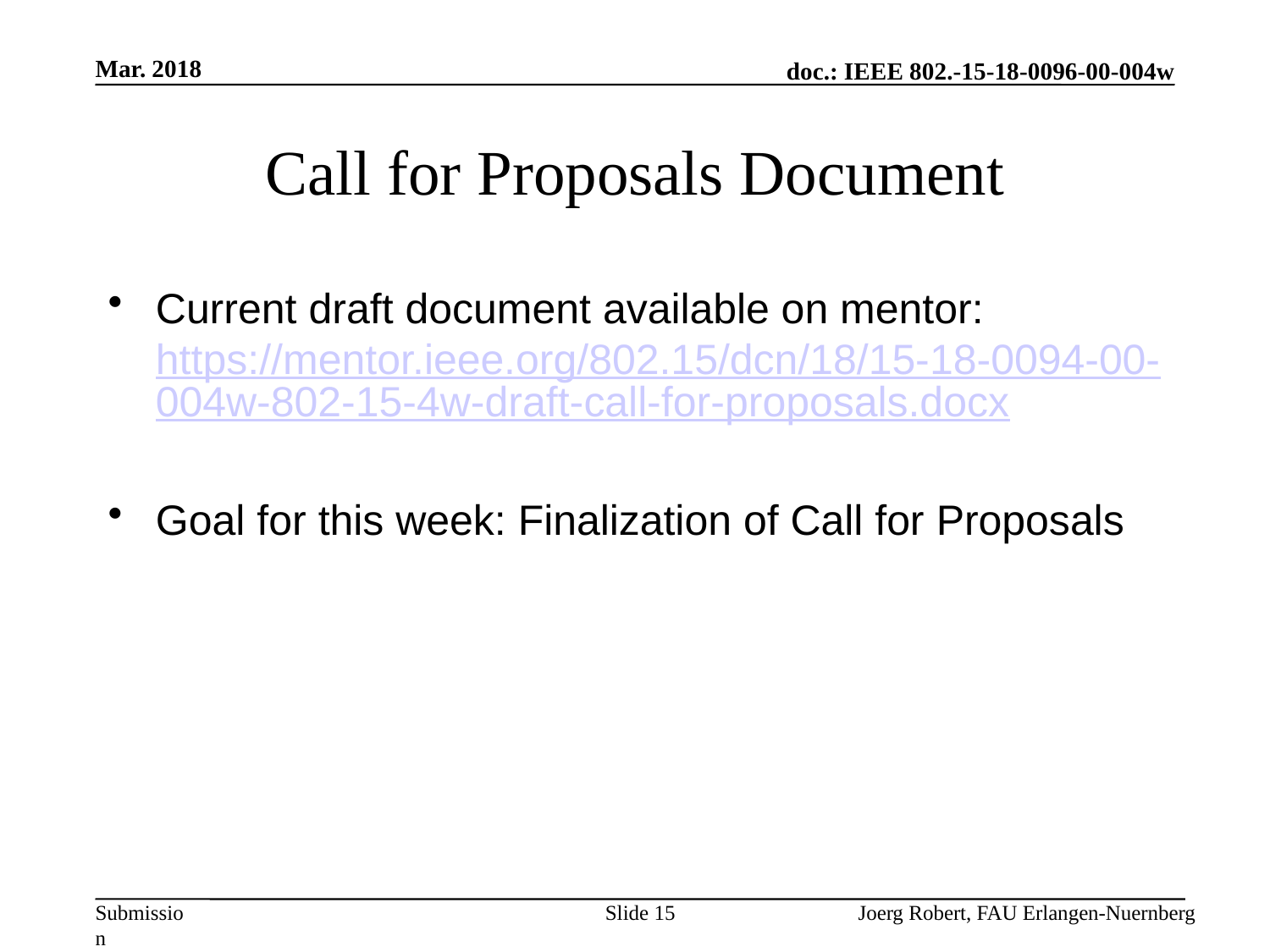

Mar. 2018
# Call for Proposals Document
Current draft document available on mentor: https://mentor.ieee.org/802.15/dcn/18/15-18-0094-00-004w-802-15-4w-draft-call-for-proposals.docx

Goal for this week: Finalization of Call for Proposals
Slide 15
Joerg Robert, FAU Erlangen-Nuernberg